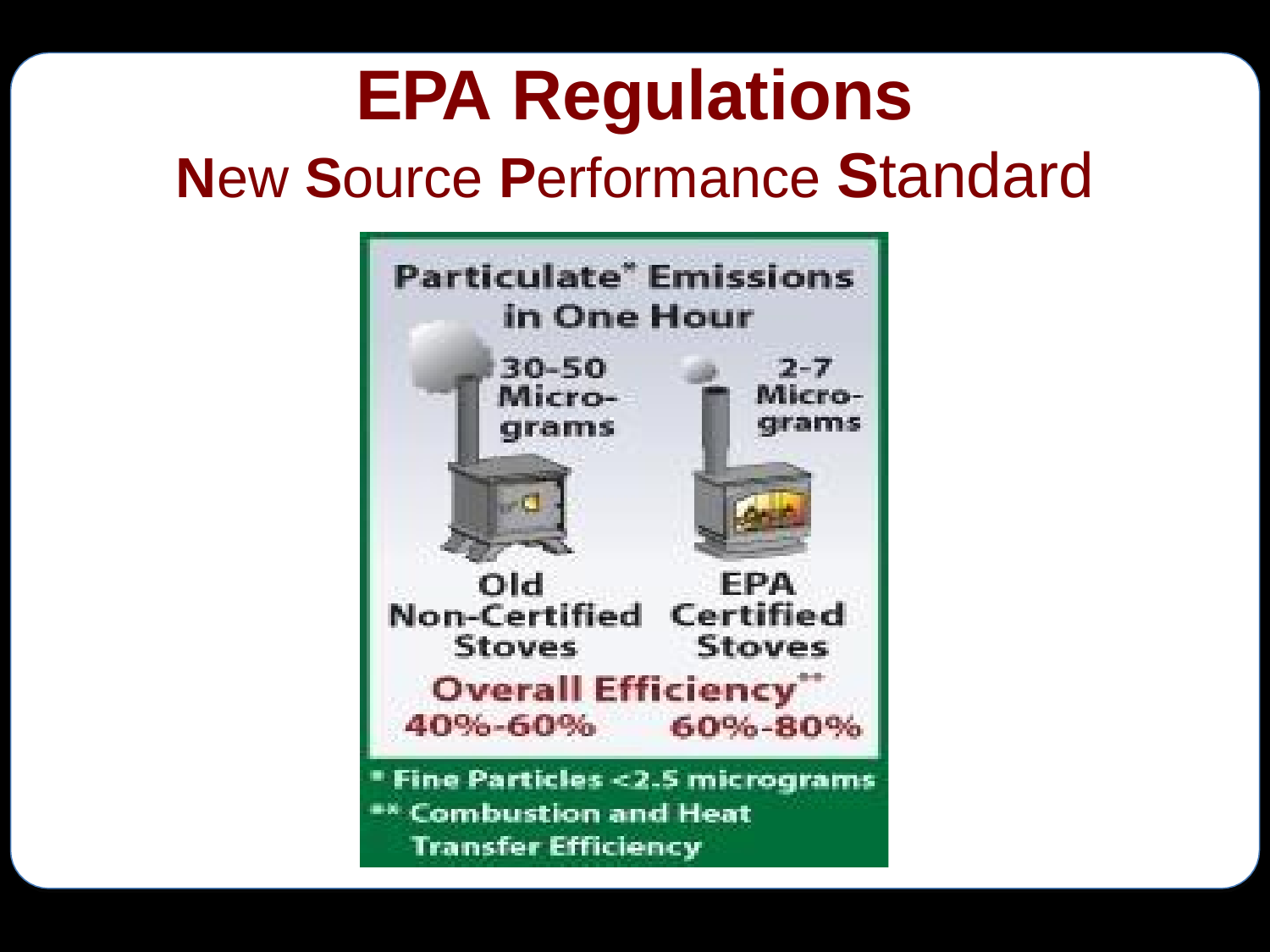

# EPA Regulations
New Source Performance Standard